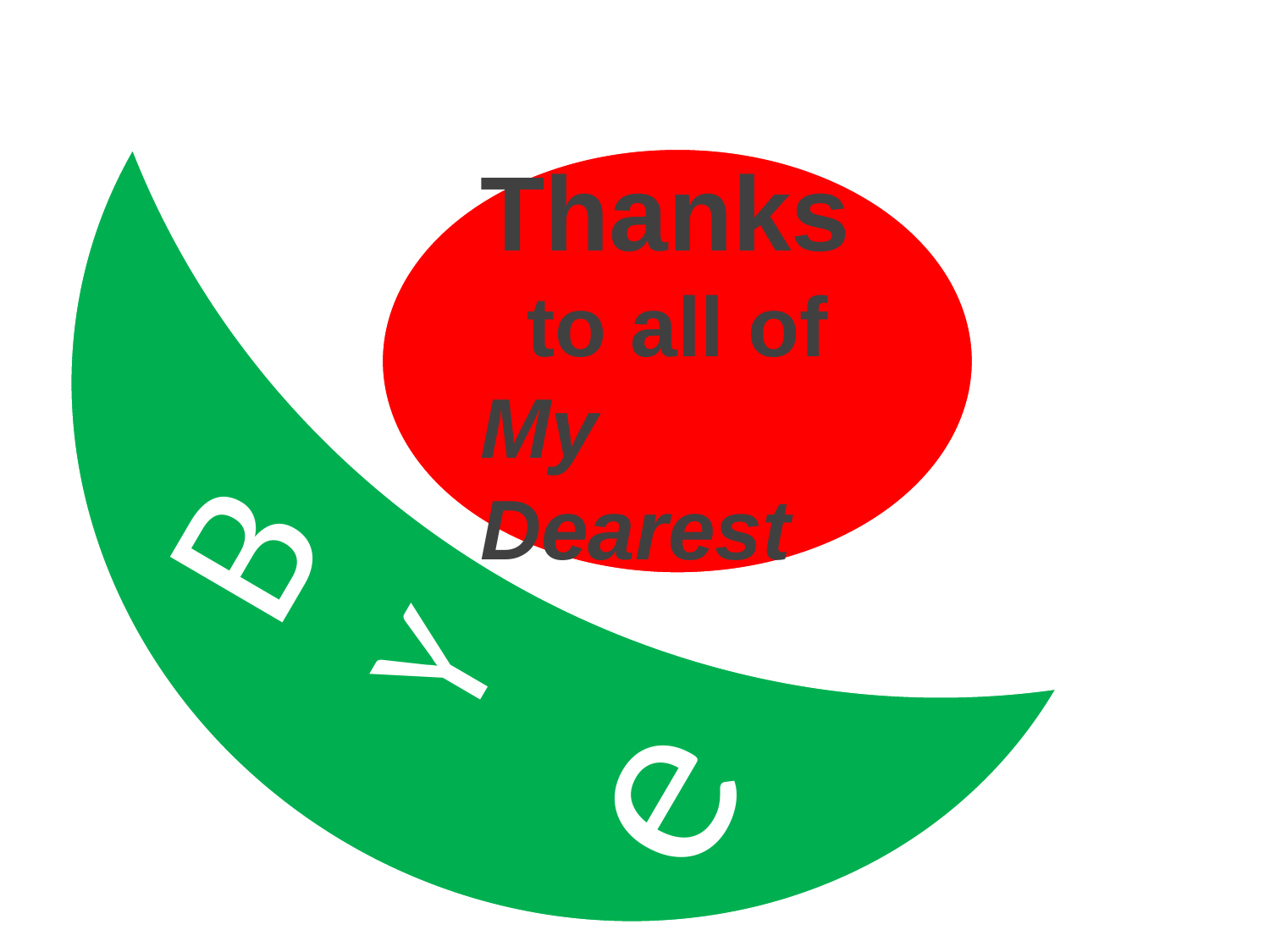

B
Y
e
Thanks
  to all of
My Dearest